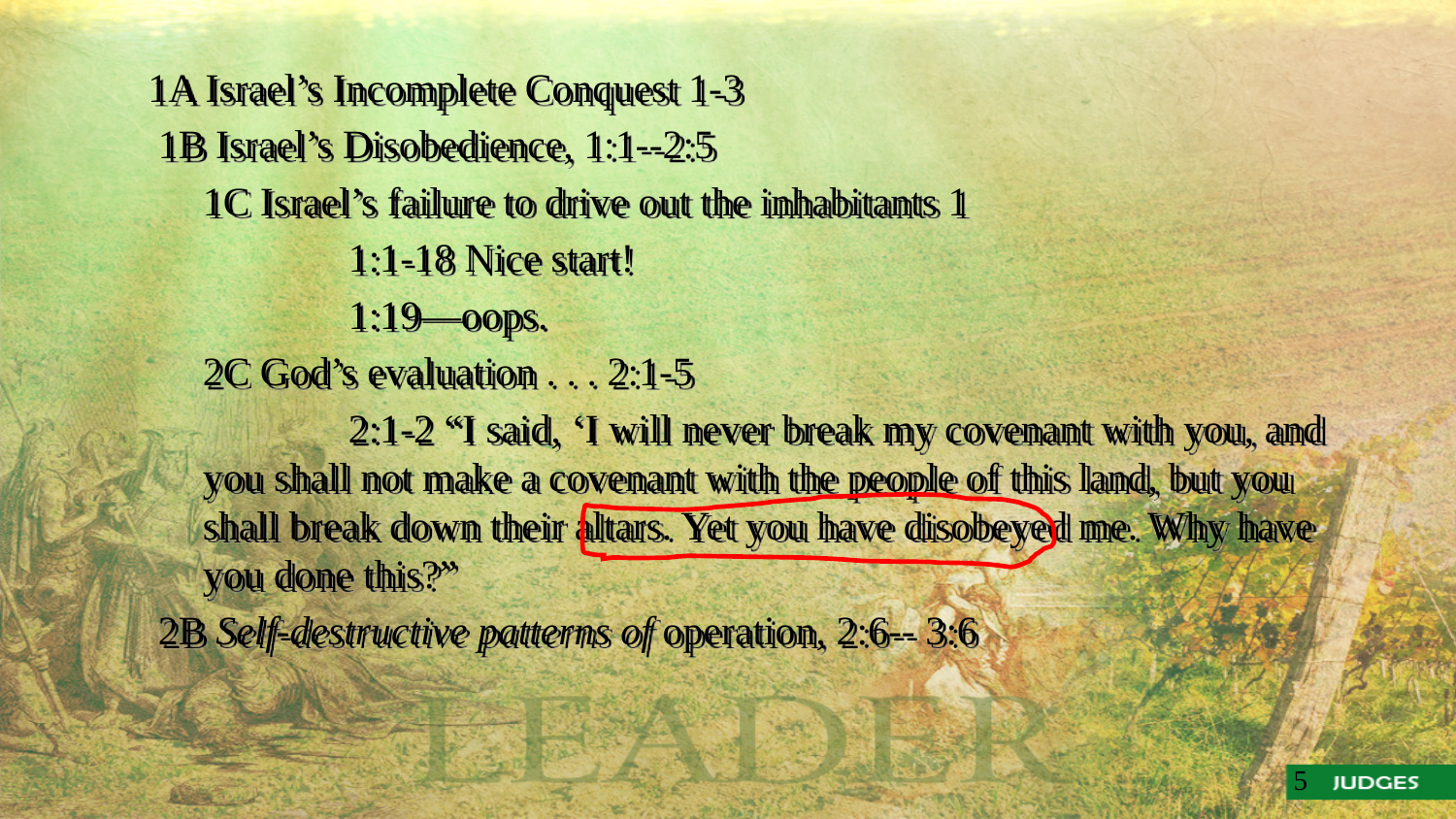

1A Israel’s Incomplete Conquest 1-3
 1B Israel’s Disobedience, 1:1--2:5
 	1C Israel’s failure to drive out the inhabitants 1
		1:1-18 Nice start!
		1:19—oops.
 	2C God’s evaluation . . . 2:1-5
		2:1-2 “I said, ‘I will never break my covenant with you, and you shall not make a covenant with the people of this land, but you shall break down their altars. Yet you have disobeyed me. Why have you done this?”
 2B Self-destructive patterns of operation, 2:6-- 3:6

5